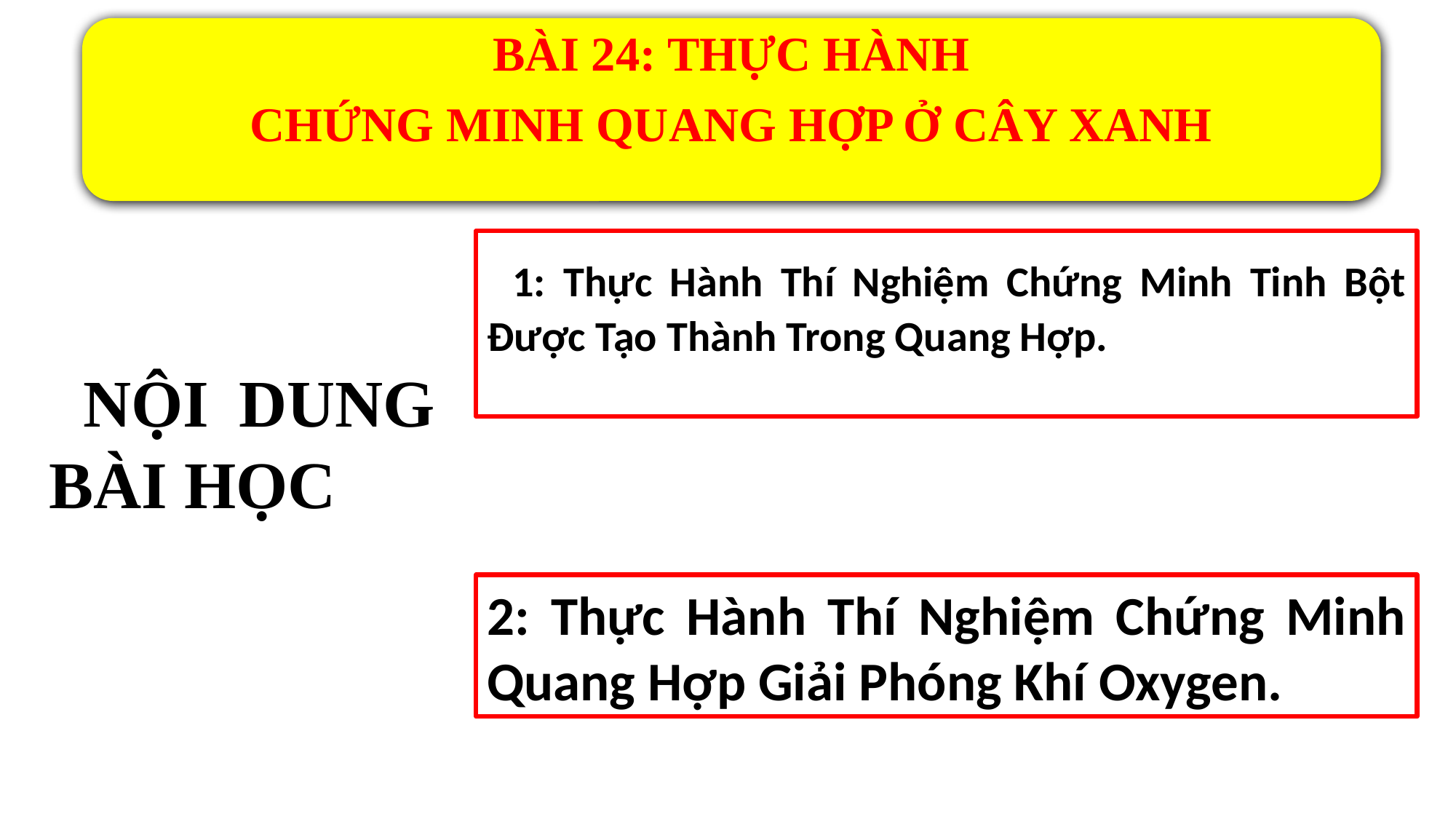

BÀI 24: THỰC HÀNH
CHỨNG MINH QUANG HỢP Ở CÂY XANH

 1: Thực Hành Thí Nghiệm Chứng Minh Tinh Bột Được Tạo Thành Trong Quang Hợp.

 NỘI DUNG BÀI HỌC

2: Thực Hành Thí Nghiệm Chứng Minh Quang Hợp Giải Phóng Khí Oxygen.